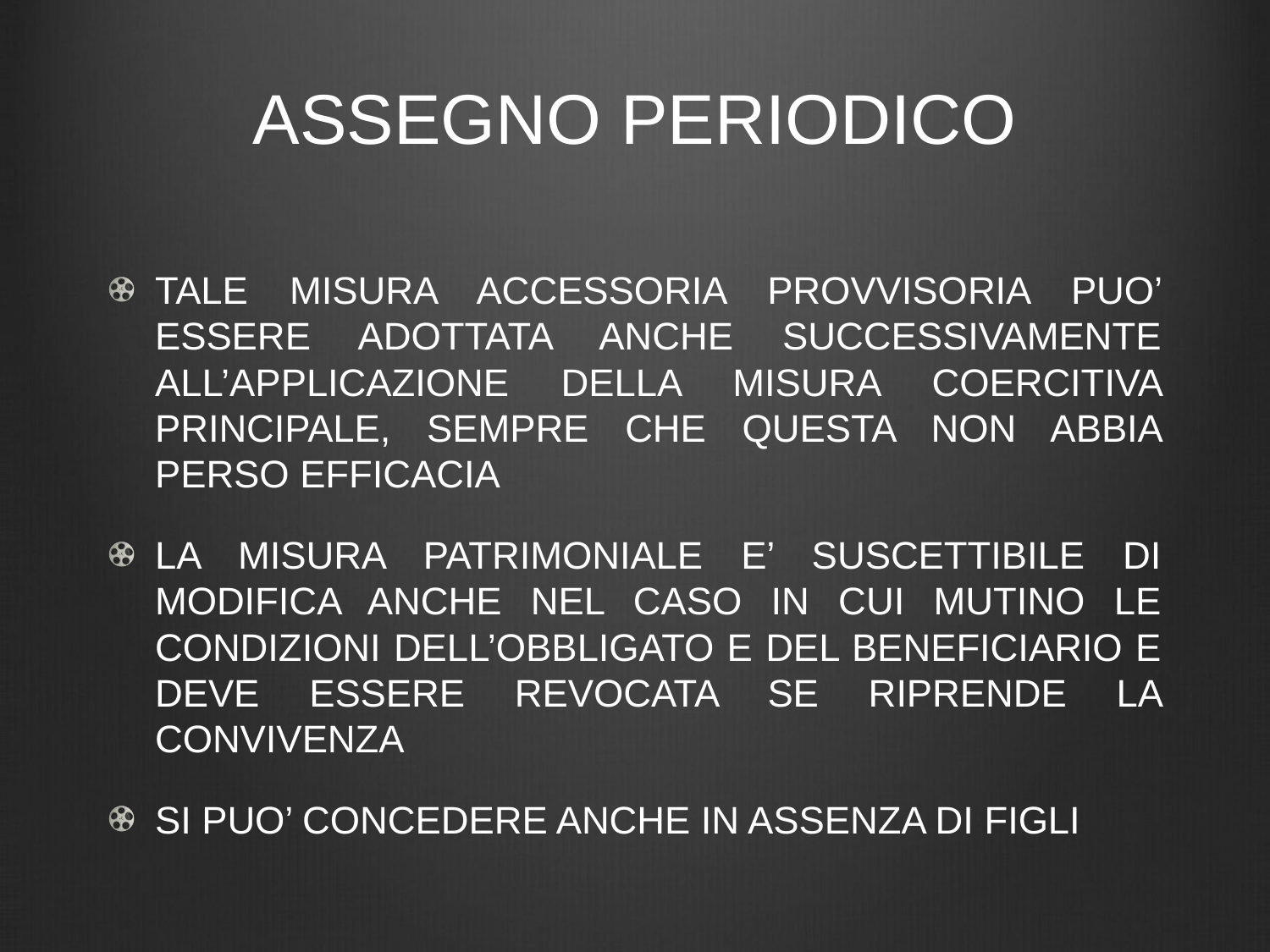

# ASSEGNO PERIODICO
TALE MISURA ACCESSORIA PROVVISORIA PUO’ ESSERE ADOTTATA ANCHE SUCCESSIVAMENTE ALL’APPLICAZIONE DELLA MISURA COERCITIVA PRINCIPALE, SEMPRE CHE QUESTA NON ABBIA PERSO EFFICACIA
LA MISURA PATRIMONIALE E’ SUSCETTIBILE DI MODIFICA ANCHE NEL CASO IN CUI MUTINO LE CONDIZIONI DELL’OBBLIGATO E DEL BENEFICIARIO E DEVE ESSERE REVOCATA SE RIPRENDE LA CONVIVENZA
SI PUO’ CONCEDERE ANCHE IN ASSENZA DI FIGLI